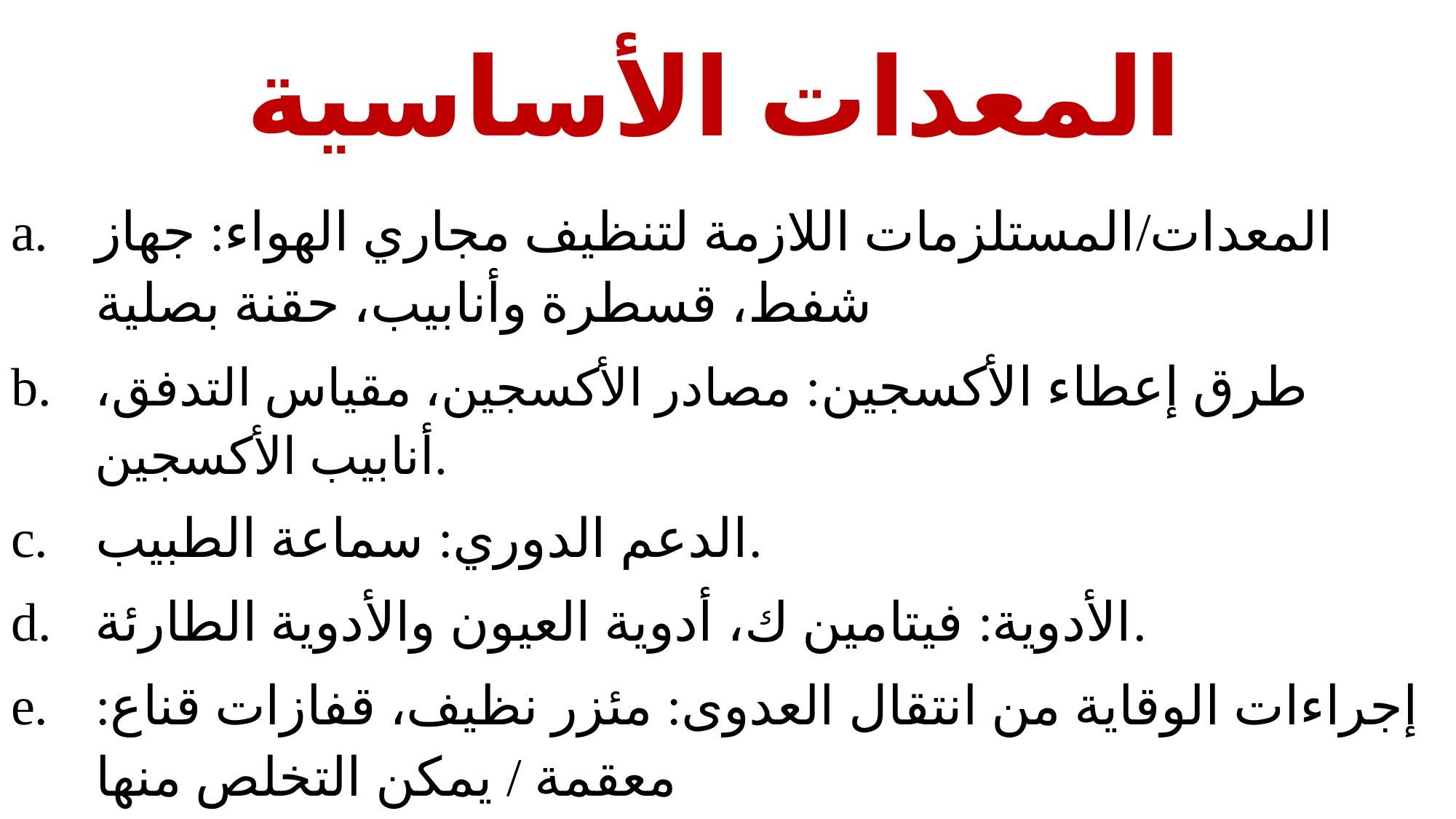

# المعدات الأساسية
المعدات/المستلزمات اللازمة لتنظيف مجاري الهواء: جهاز شفط، قسطرة وأنابيب، حقنة بصلية
طرق إعطاء الأكسجين: مصادر الأكسجين، مقياس التدفق، أنابيب الأكسجين.
الدعم الدوري: سماعة الطبيب.
الأدوية: فيتامين ك، أدوية العيون والأدوية الطارئة.
إجراءات الوقاية من انتقال العدوى: مئزر نظيف، قفازات قناع: معقمة / يمكن التخلص منها